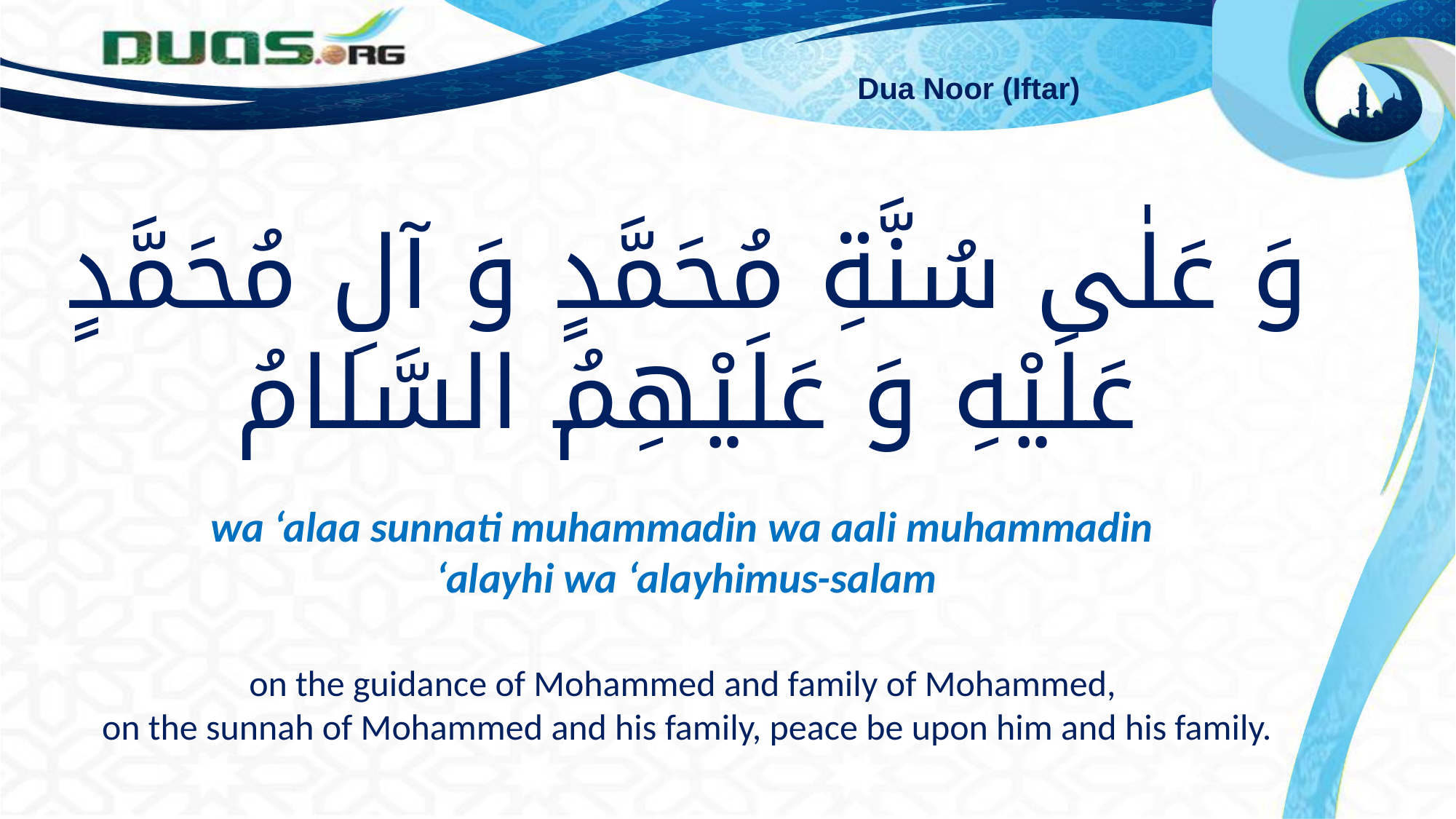

Dua Noor (Iftar)
# وَ عَلٰى سُنَّةِ مُحَمَّدٍ وَ آلِ مُحَمَّدٍ عَلَيْهِ وَ عَلَيْهِمُ السَّلامُ wa ‘alaa sunnati muhammadin wa aali muhammadin ‘alayhi wa ‘alayhimus-salam on the guidance of Mohammed and family of Mohammed, on the sunnah of Mohammed and his family, peace be upon him and his family.